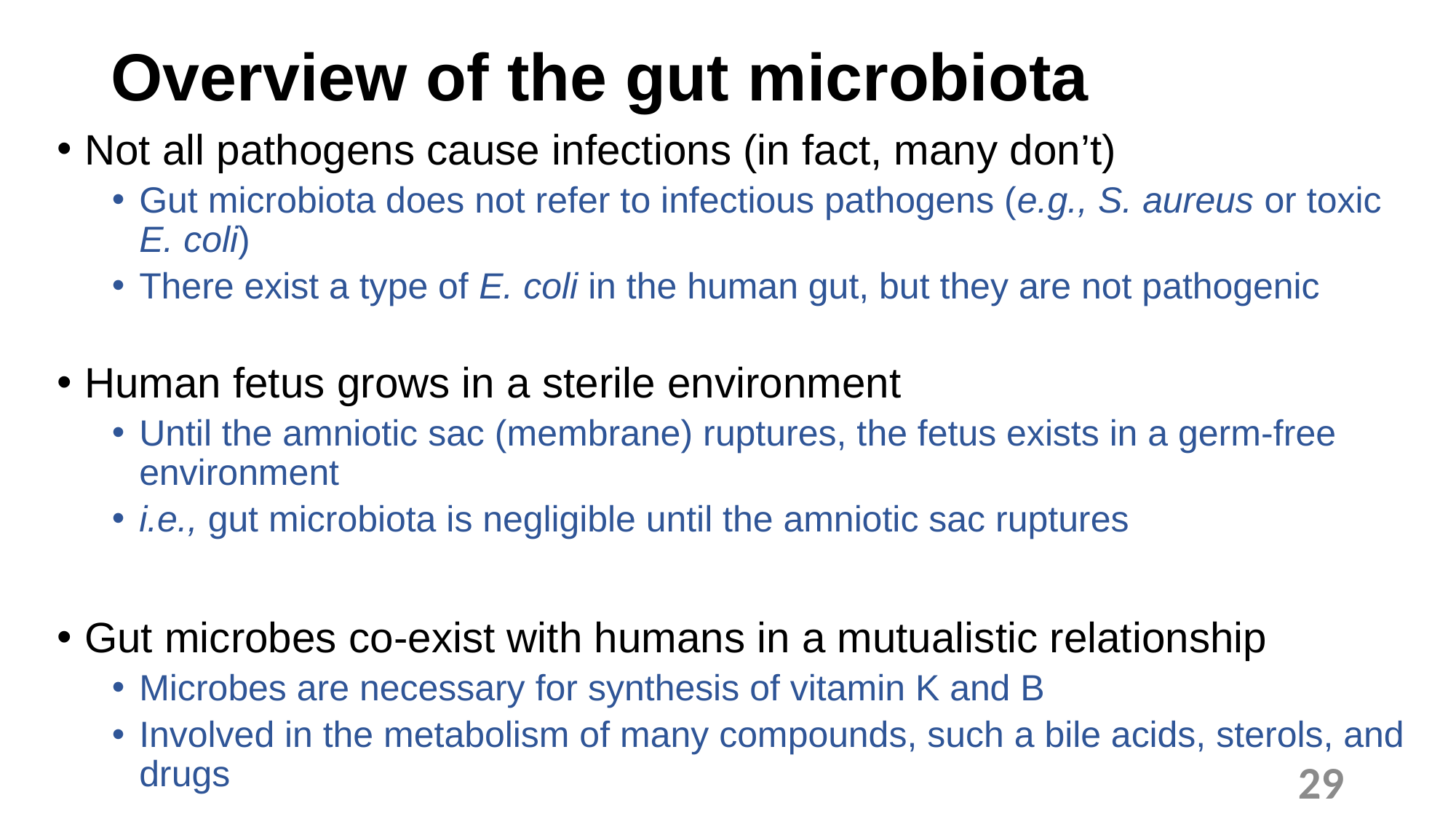

# Overview of the gut microbiota
Not all pathogens cause infections (in fact, many don’t)
Gut microbiota does not refer to infectious pathogens (e.g., S. aureus or toxic E. coli)
There exist a type of E. coli in the human gut, but they are not pathogenic
Human fetus grows in a sterile environment
Until the amniotic sac (membrane) ruptures, the fetus exists in a germ-free environment
i.e., gut microbiota is negligible until the amniotic sac ruptures

Gut microbes co-exist with humans in a mutualistic relationship
Microbes are necessary for synthesis of vitamin K and B
Involved in the metabolism of many compounds, such a bile acids, sterols, and drugs

29